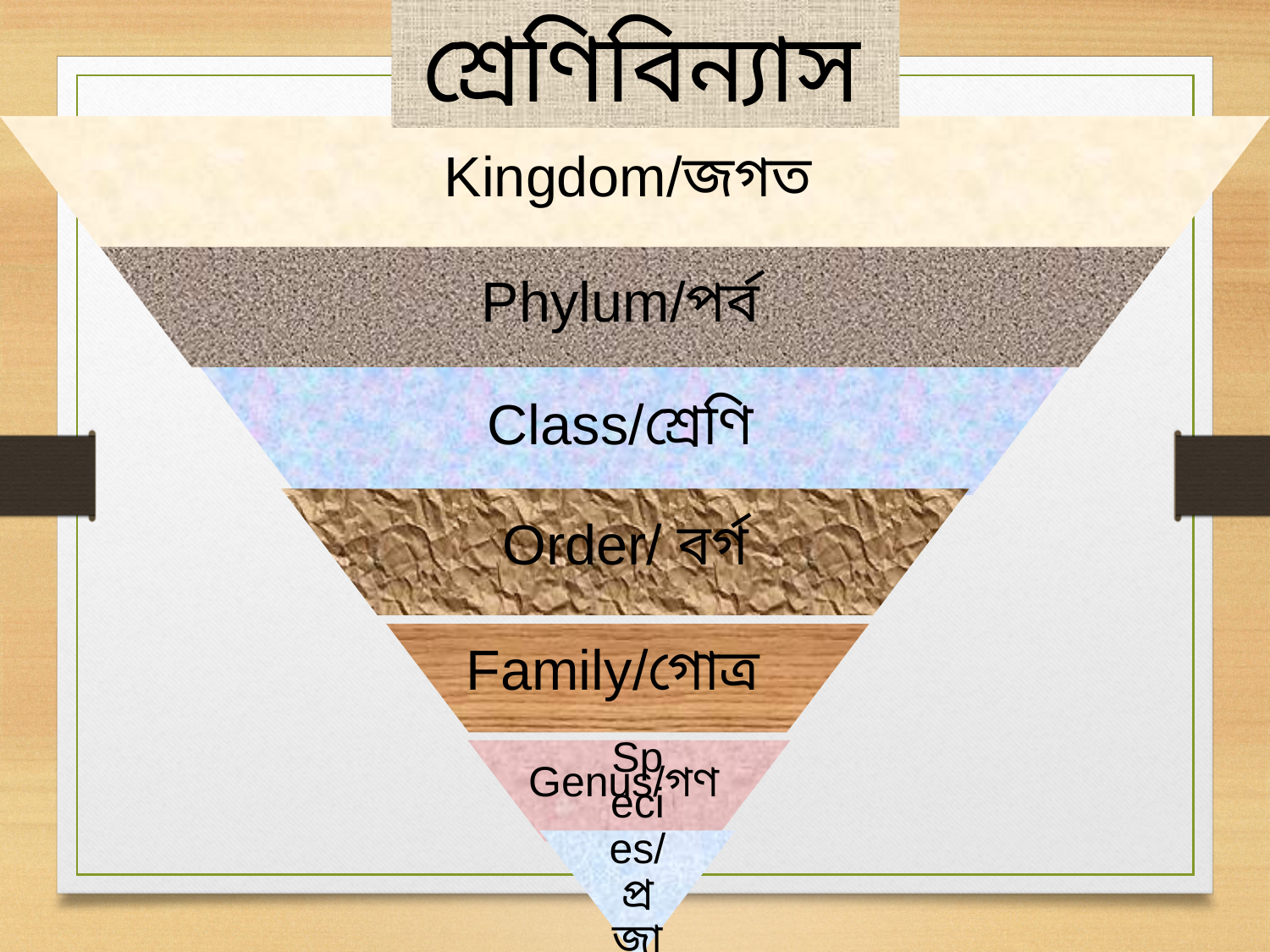

শ্রেণিবিন্যাস
Kingdom/জগত
Phylum/পর্ব
Class/শ্রেণি
Order/ বর্গ
Family/গোত্র
Genus/গণ
Species/প্রজাতি